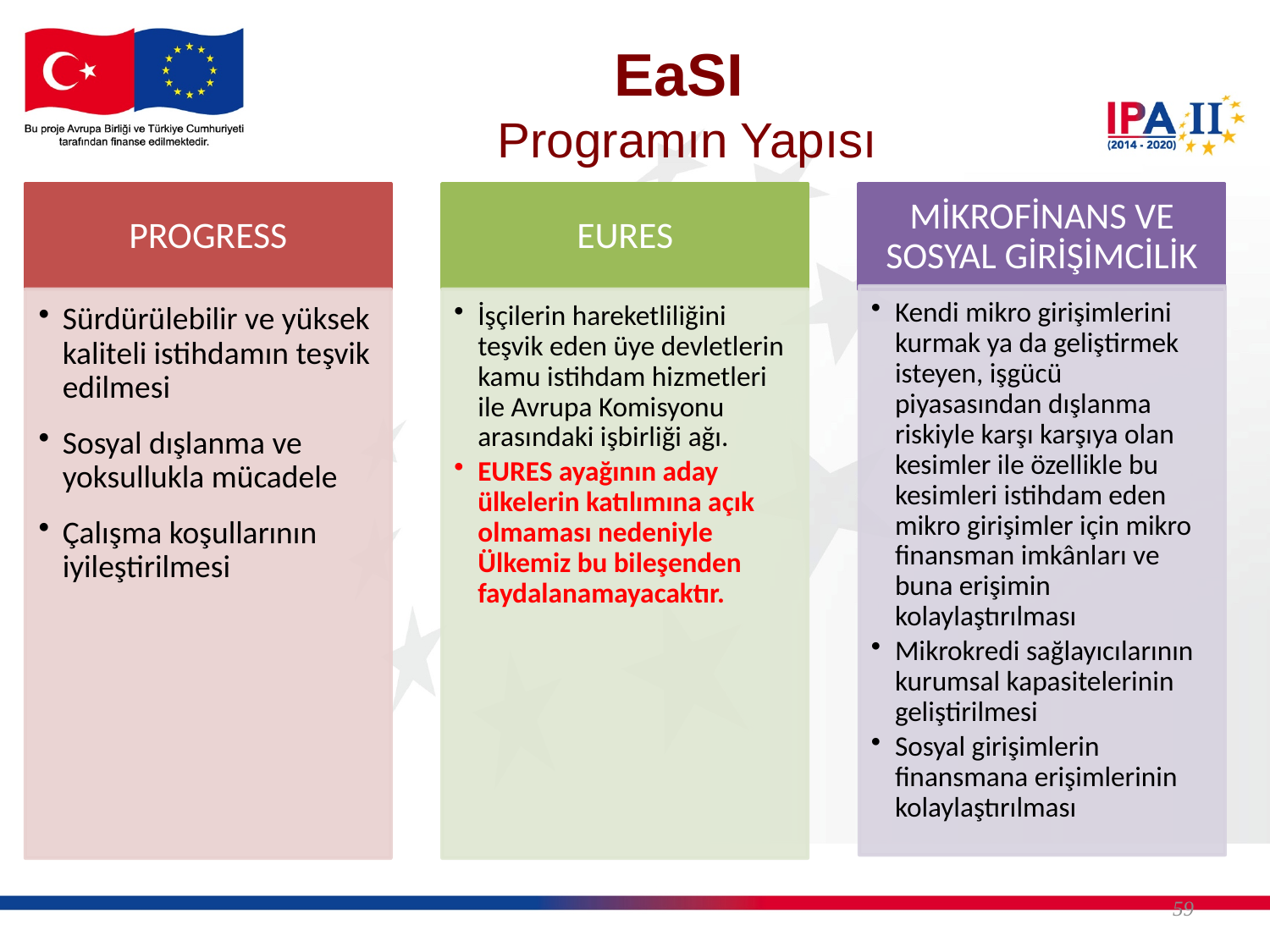

EaSI
Programın Yapısı
PROGRESS
Sürdürülebilir ve yüksek kaliteli istihdamın teşvik edilmesi
Sosyal dışlanma ve yoksullukla mücadele
Çalışma koşullarının iyileştirilmesi
EURES
İşçilerin hareketliliğini teşvik eden üye devletlerin kamu istihdam hizmetleri ile Avrupa Komisyonu arasındaki işbirliği ağı.
EURES ayağının aday ülkelerin katılımına açık olmaması nedeniyle Ülkemiz bu bileşenden faydalanamayacaktır.
MİKROFİNANS VE SOSYAL GİRİŞİMCİLİK
Kendi mikro girişimlerini kurmak ya da geliştirmek isteyen, işgücü piyasasından dışlanma riskiyle karşı karşıya olan kesimler ile özellikle bu kesimleri istihdam eden mikro girişimler için mikro finansman imkânları ve buna erişimin kolaylaştırılması
Mikrokredi sağlayıcılarının kurumsal kapasitelerinin geliştirilmesi
Sosyal girişimlerin finansmana erişimlerinin kolaylaştırılması
59